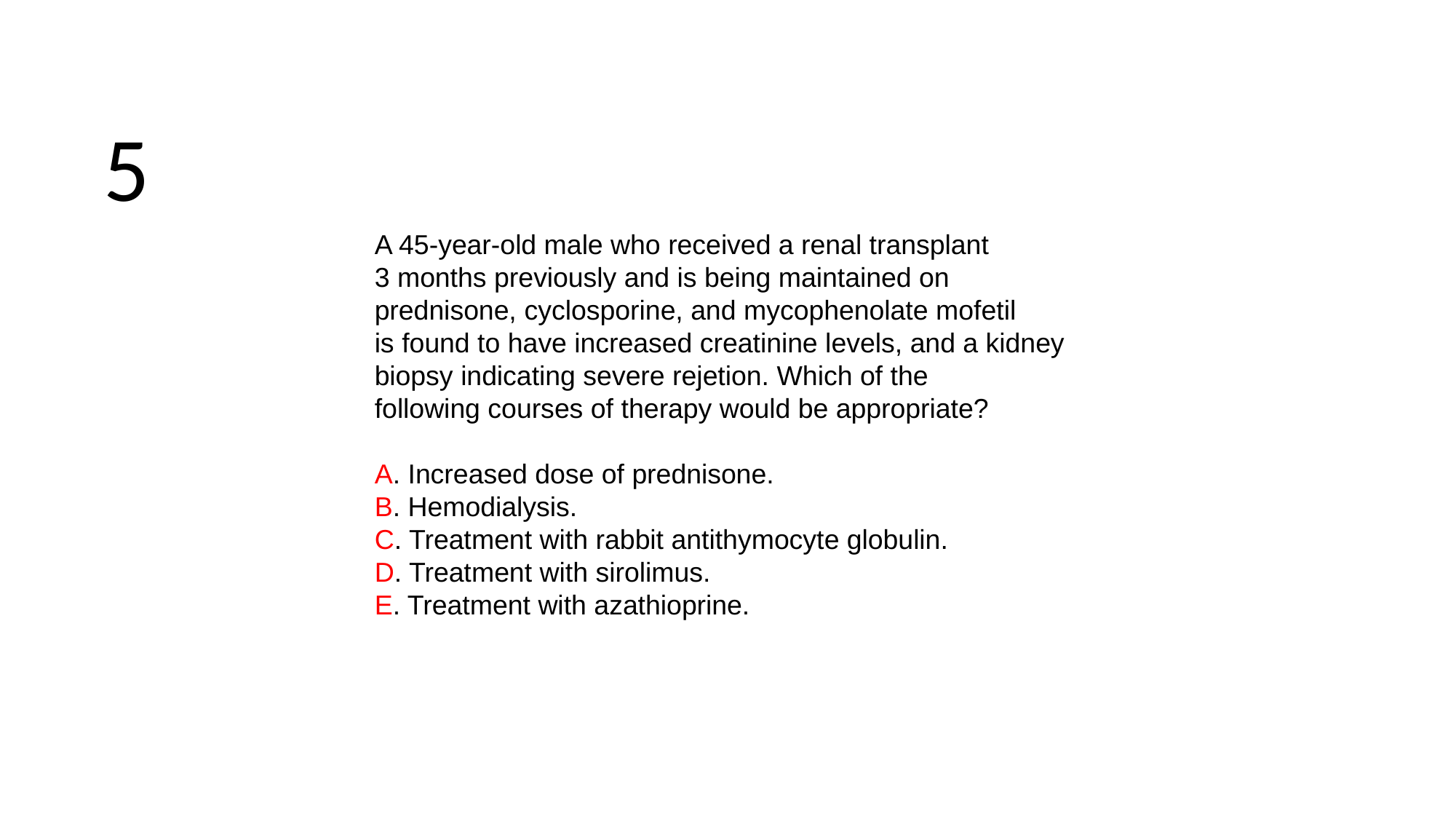

5
A 45-year-old male who received a renal transplant
3 months previously and is being maintained on prednisone, cyclosporine, and mycophenolate mofetil
is found to have increased creatinine levels, and a kidney
biopsy indicating severe rejetion. Which of the
following courses of therapy would be appropriate?

A. Increased dose of prednisone.
B. Hemodialysis.
C. Treatment with rabbit antithymocyte globulin.
D. Treatment with sirolimus.
E. Treatment with azathioprine.